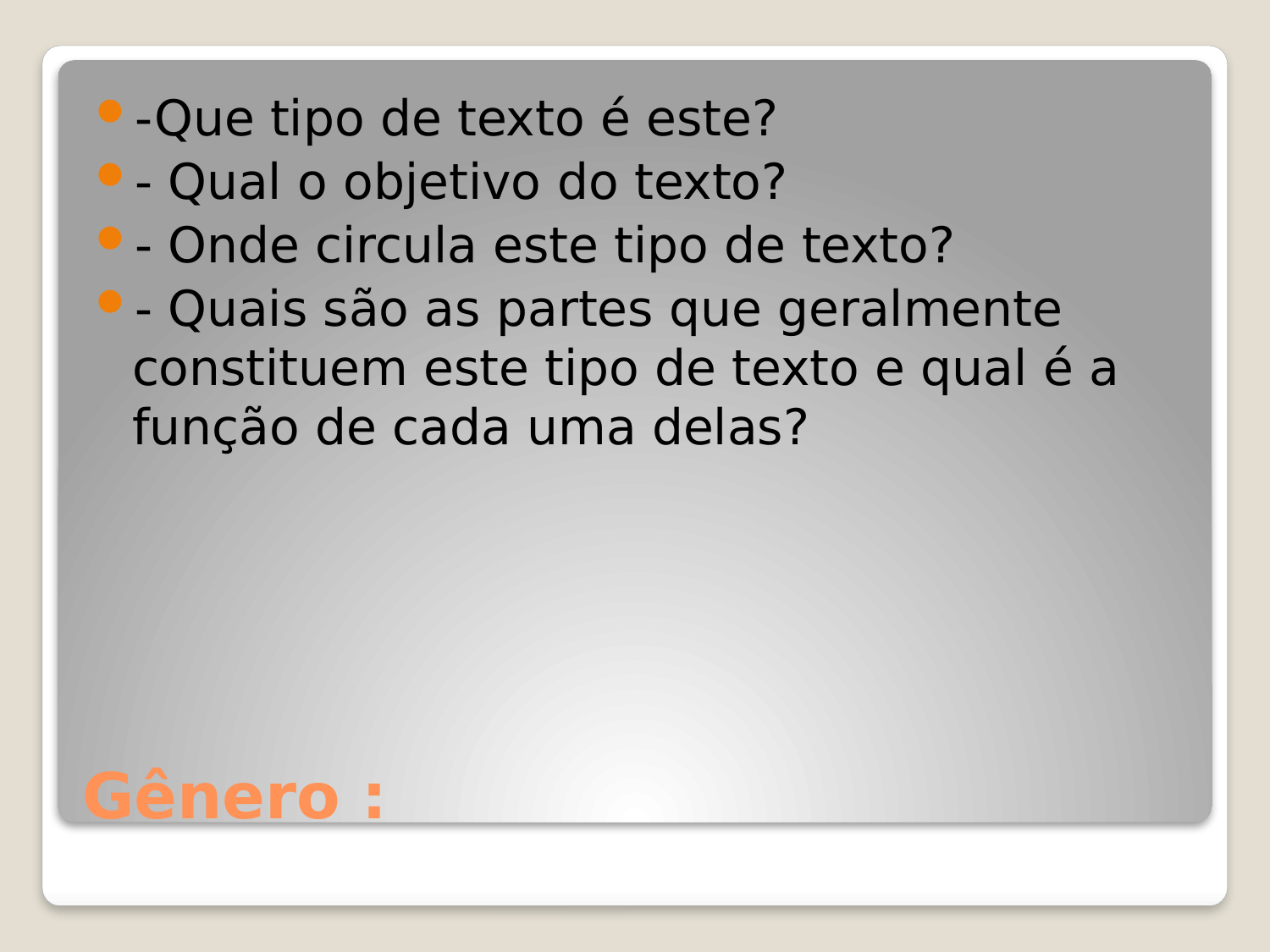

-Que tipo de texto é este?
- Qual o objetivo do texto?
- Onde circula este tipo de texto?
- Quais são as partes que geralmente constituem este tipo de texto e qual é a função de cada uma delas?
# Gênero :